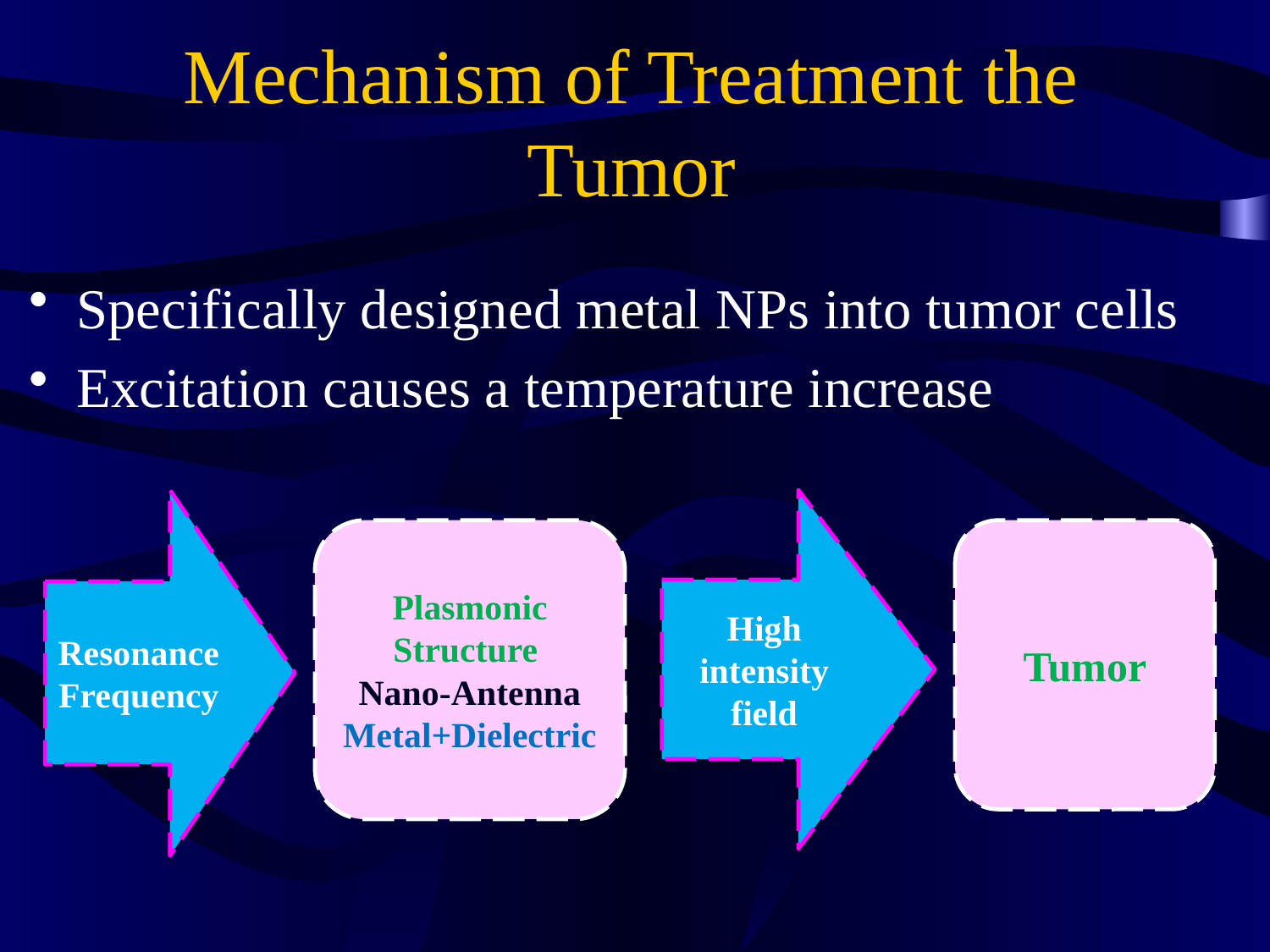

# Mechanism of Treatment the Tumor
Specifically designed metal NPs into tumor cells
Excitation causes a temperature increase
Resonance Frequency
High intensity field
Plasmonic Structure
Nano-Antenna
Metal+Dielectric
Tumor